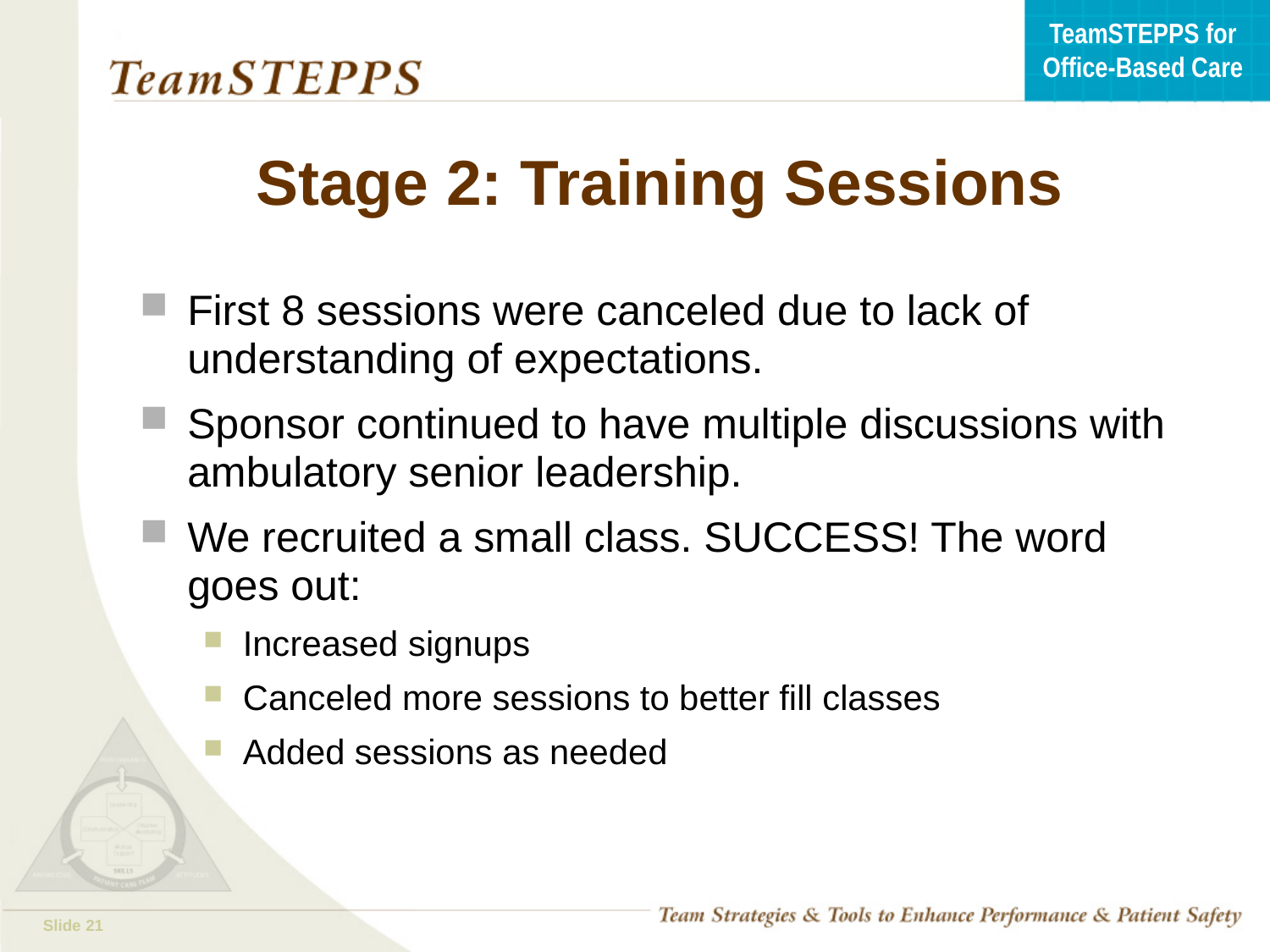

# Stage 2: Training Sessions
First 8 sessions were canceled due to lack of understanding of expectations.
Sponsor continued to have multiple discussions with ambulatory senior leadership.
We recruited a small class. SUCCESS! The word goes out:
Increased signups
Canceled more sessions to better fill classes
Added sessions as needed